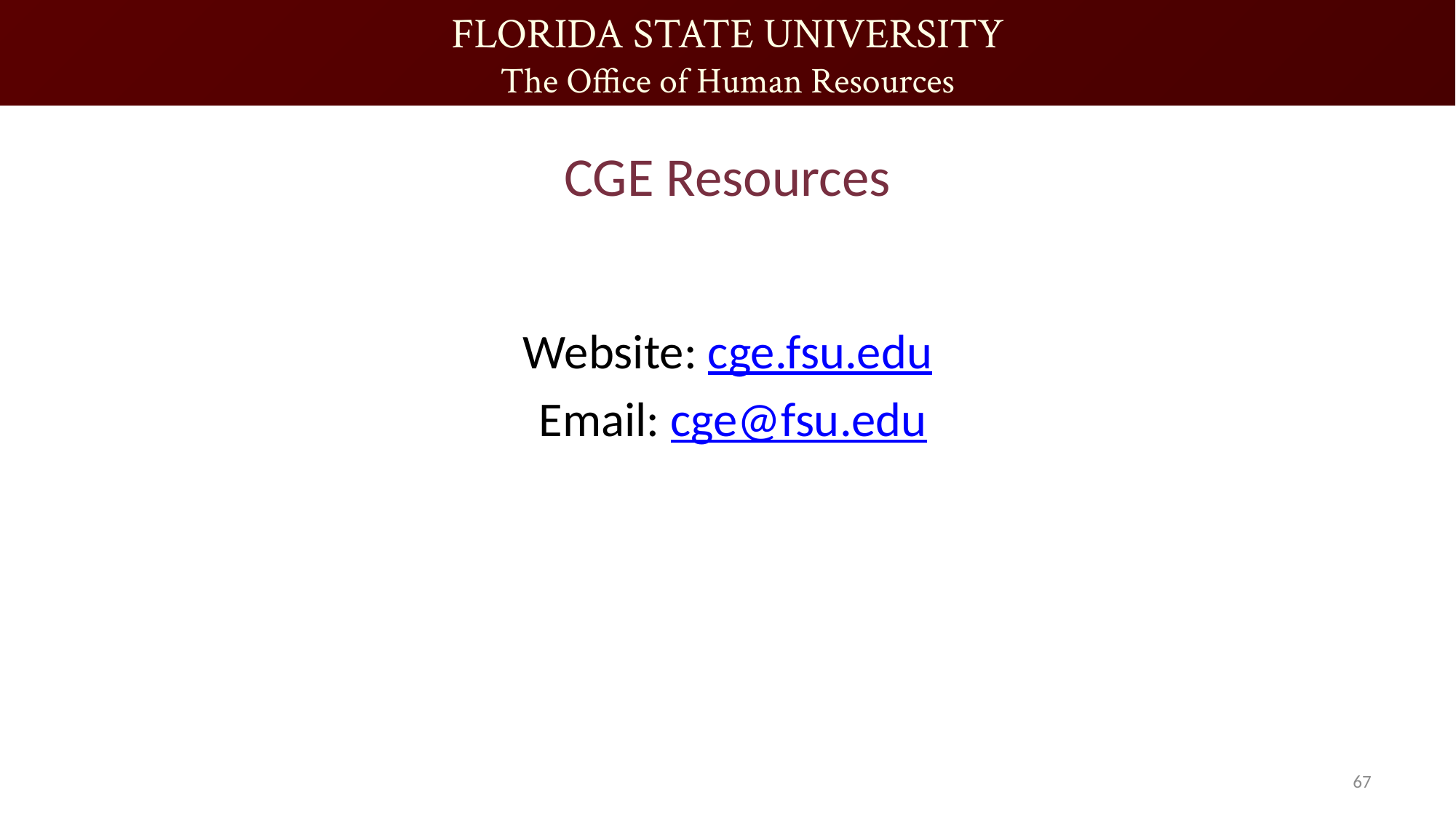

# CGE Resources

Website: cge.fsu.edu
 Email: cge@fsu.edu

67